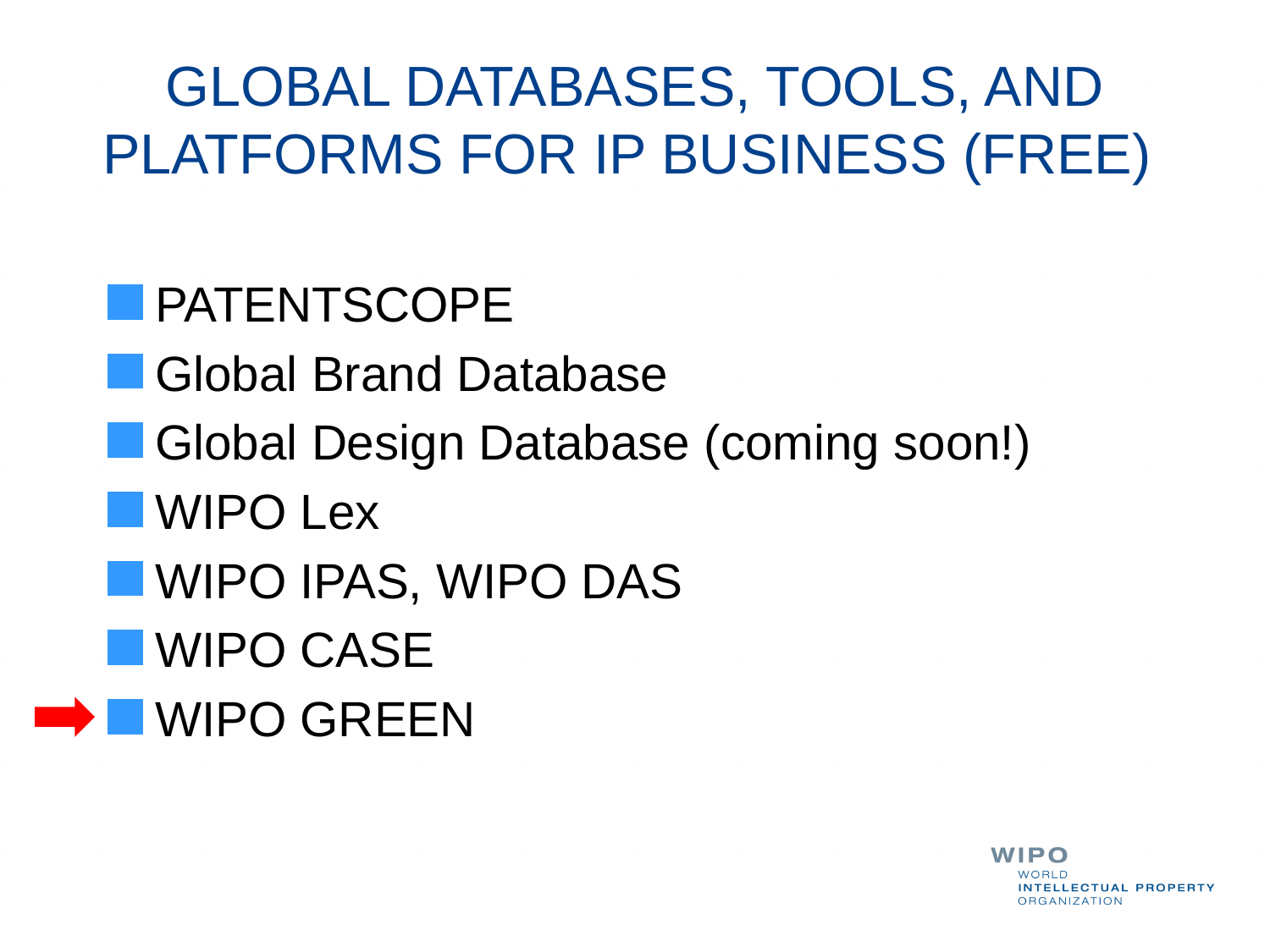

# GLOBAL DATABASES, TOOLS, AND PLATFORMS FOR IP BUSINESS (FREE)
PATENTSCOPE
Global Brand Database
Global Design Database (coming soon!)
WIPO Lex
WIPO IPAS, WIPO DAS
WIPO CASE
WIPO GREEN